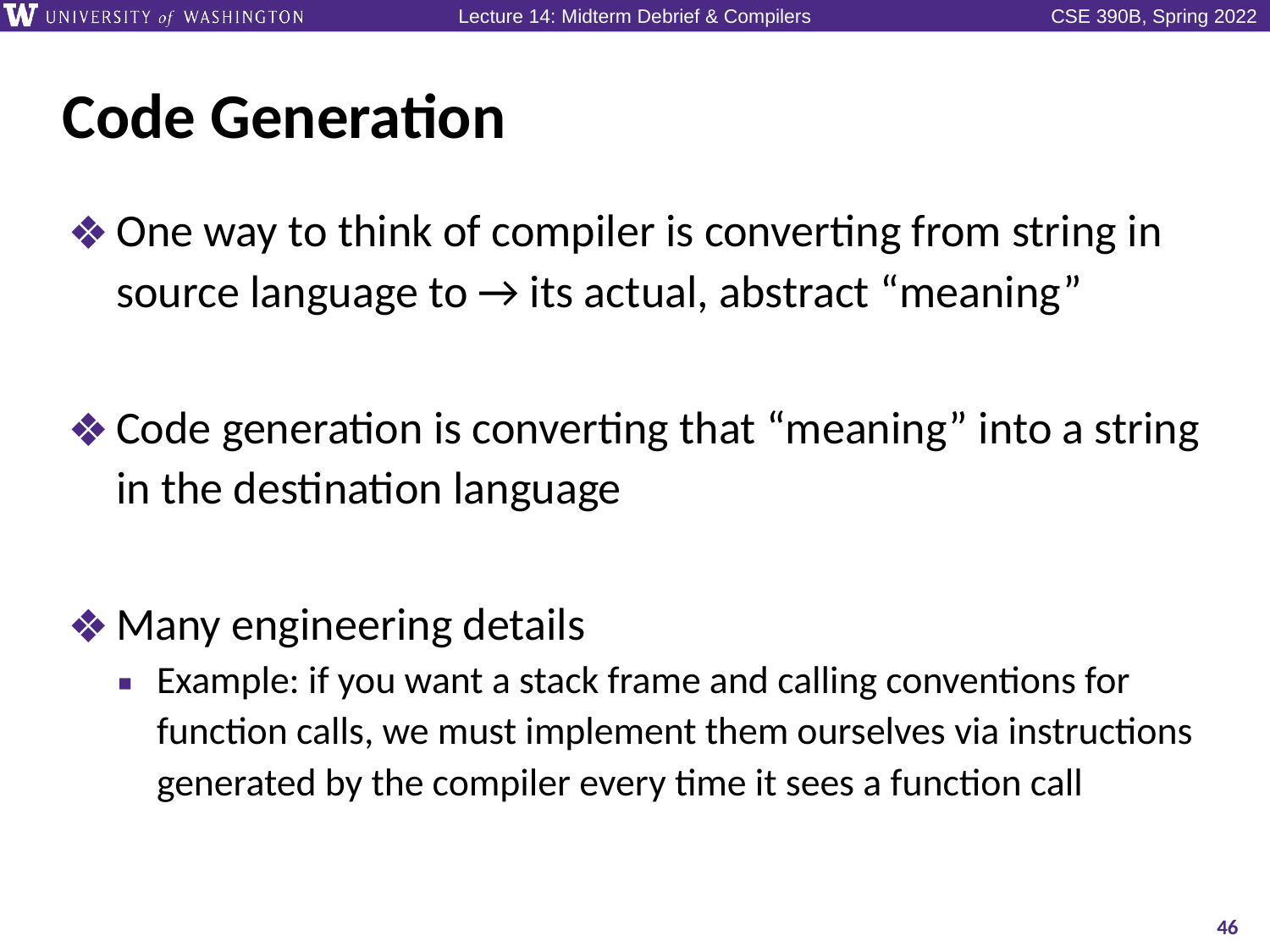

# Code Generation
One way to think of compiler is converting from string in source language to → its actual, abstract “meaning”

Code generation is converting that “meaning” into a string in the destination language

Many engineering details
Example: if you want a stack frame and calling conventions for function calls, we must implement them ourselves via instructions generated by the compiler every time it sees a function call

46